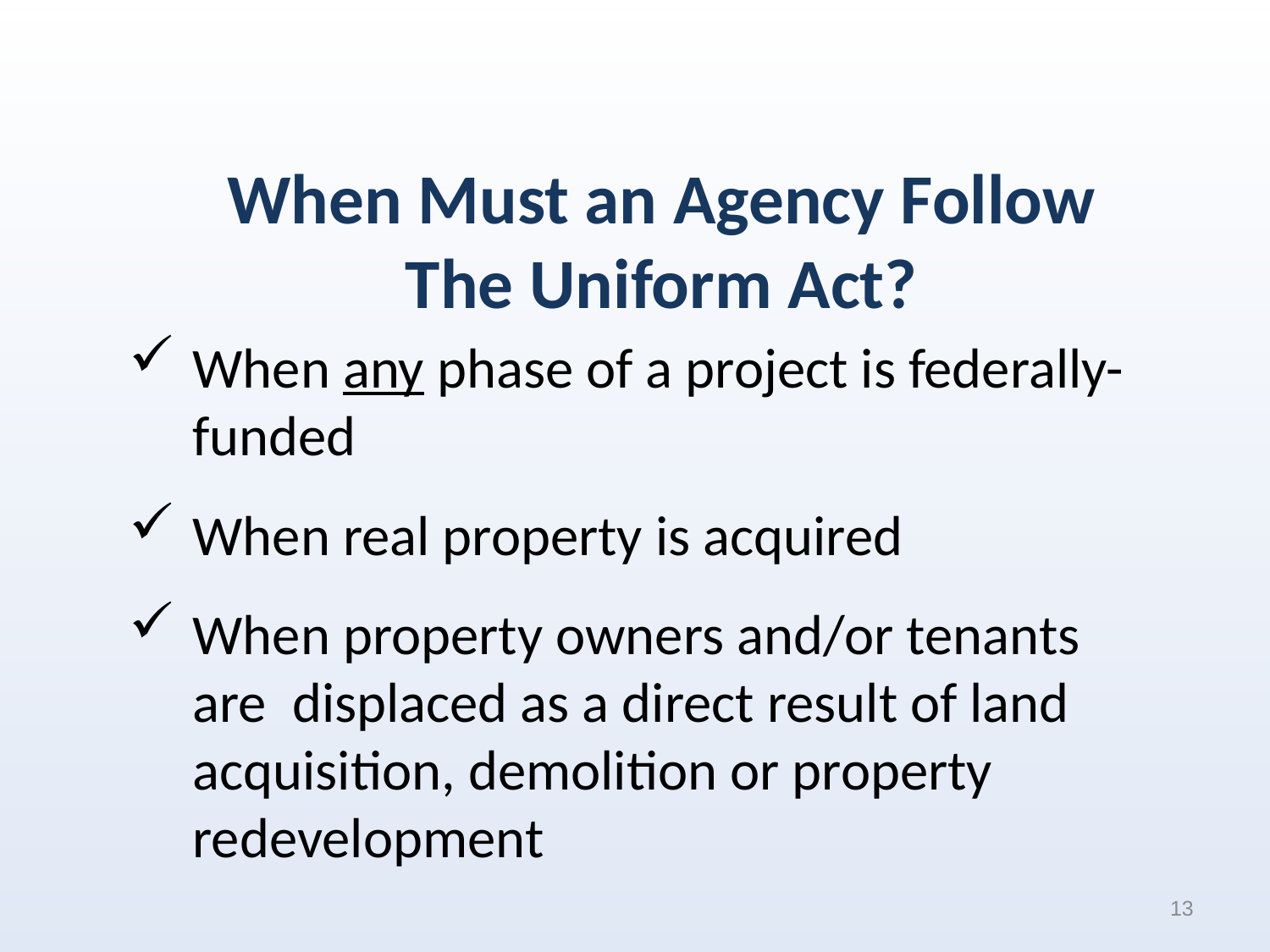

# When Must an Agency Follow The Uniform Act?

When any phase of a project is federally-funded
When real property is acquired
When property owners and/or tenants are  displaced as a direct result of land acquisition, demolition or property redevelopment

13